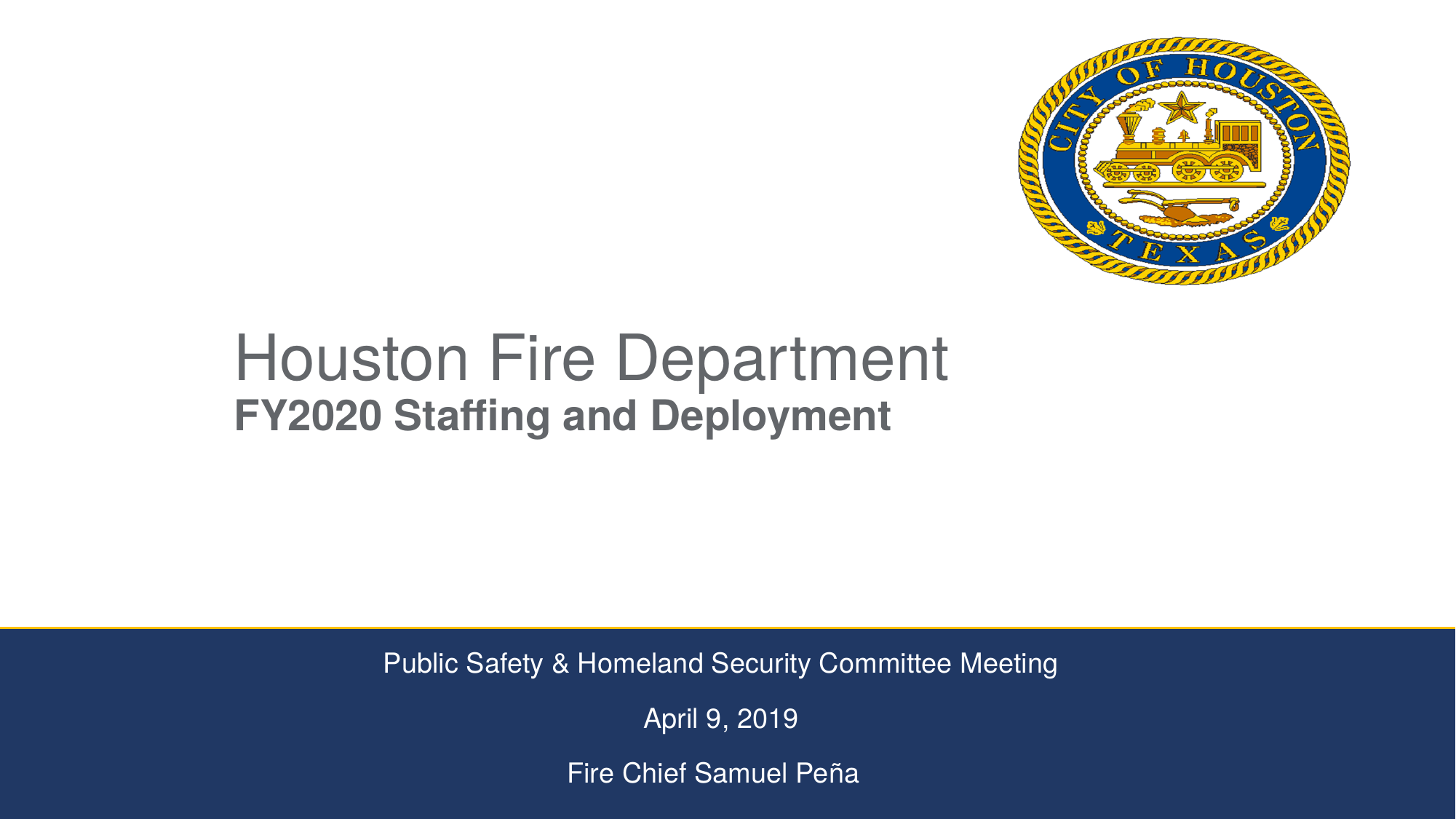

# Houston Fire Department FY2020 Staffing and Deployment
Public Safety & Homeland Security Committee Meeting
April 9, 2019
Fire Chief Samuel Peña